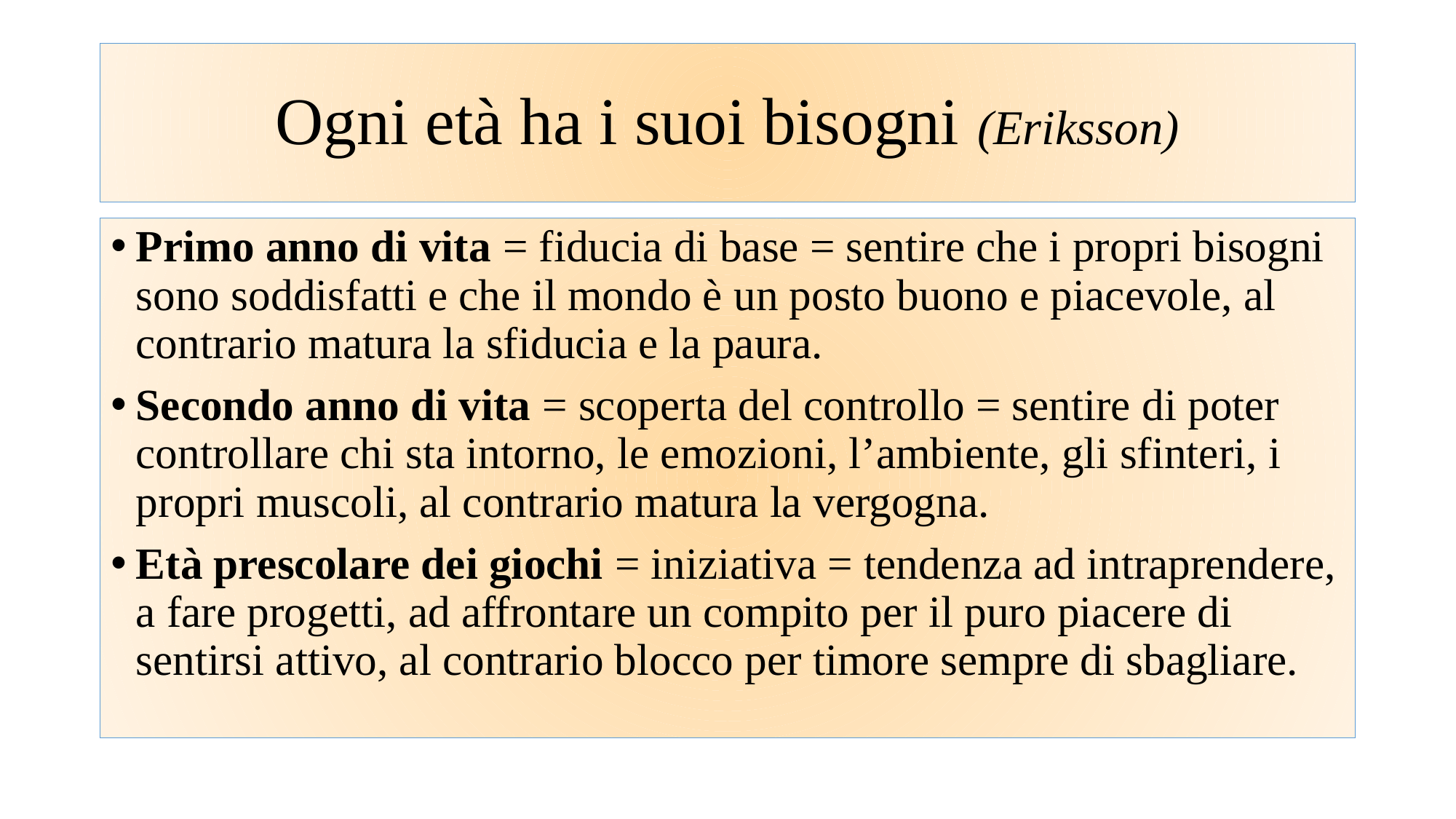

# Ogni età ha i suoi bisogni (Eriksson)
Primo anno di vita = fiducia di base = sentire che i propri bisogni sono soddisfatti e che il mondo è un posto buono e piacevole, al contrario matura la sfiducia e la paura.
Secondo anno di vita = scoperta del controllo = sentire di poter controllare chi sta intorno, le emozioni, l’ambiente, gli sfinteri, i propri muscoli, al contrario matura la vergogna.
Età prescolare dei giochi = iniziativa = tendenza ad intraprendere, a fare progetti, ad affrontare un compito per il puro piacere di sentirsi attivo, al contrario blocco per timore sempre di sbagliare.